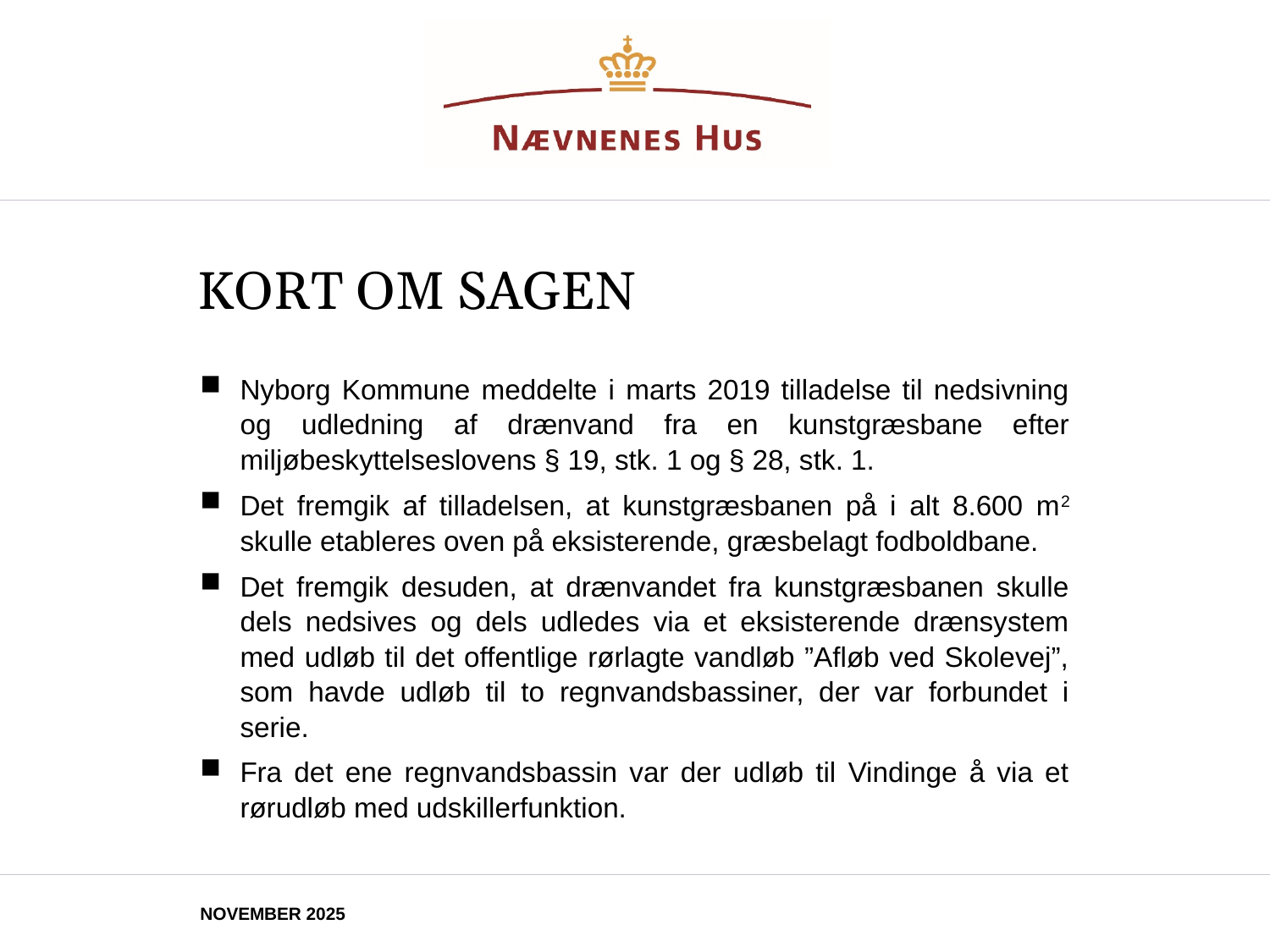

# Kort om sagen
Nyborg Kommune meddelte i marts 2019 tilladelse til nedsivning og udledning af drænvand fra en kunstgræsbane efter miljøbeskyttelseslovens § 19, stk. 1 og § 28, stk. 1.
Det fremgik af tilladelsen, at kunstgræsbanen på i alt 8.600 m2 skulle etableres oven på eksisterende, græsbelagt fodboldbane.
Det fremgik desuden, at drænvandet fra kunstgræsbanen skulle dels nedsives og dels udledes via et eksisterende drænsystem med udløb til det offentlige rørlagte vandløb ”Afløb ved Skolevej”, som havde udløb til to regnvandsbassiner, der var forbundet i serie.
Fra det ene regnvandsbassin var der udløb til Vindinge å via et rørudløb med udskillerfunktion.
november 2025